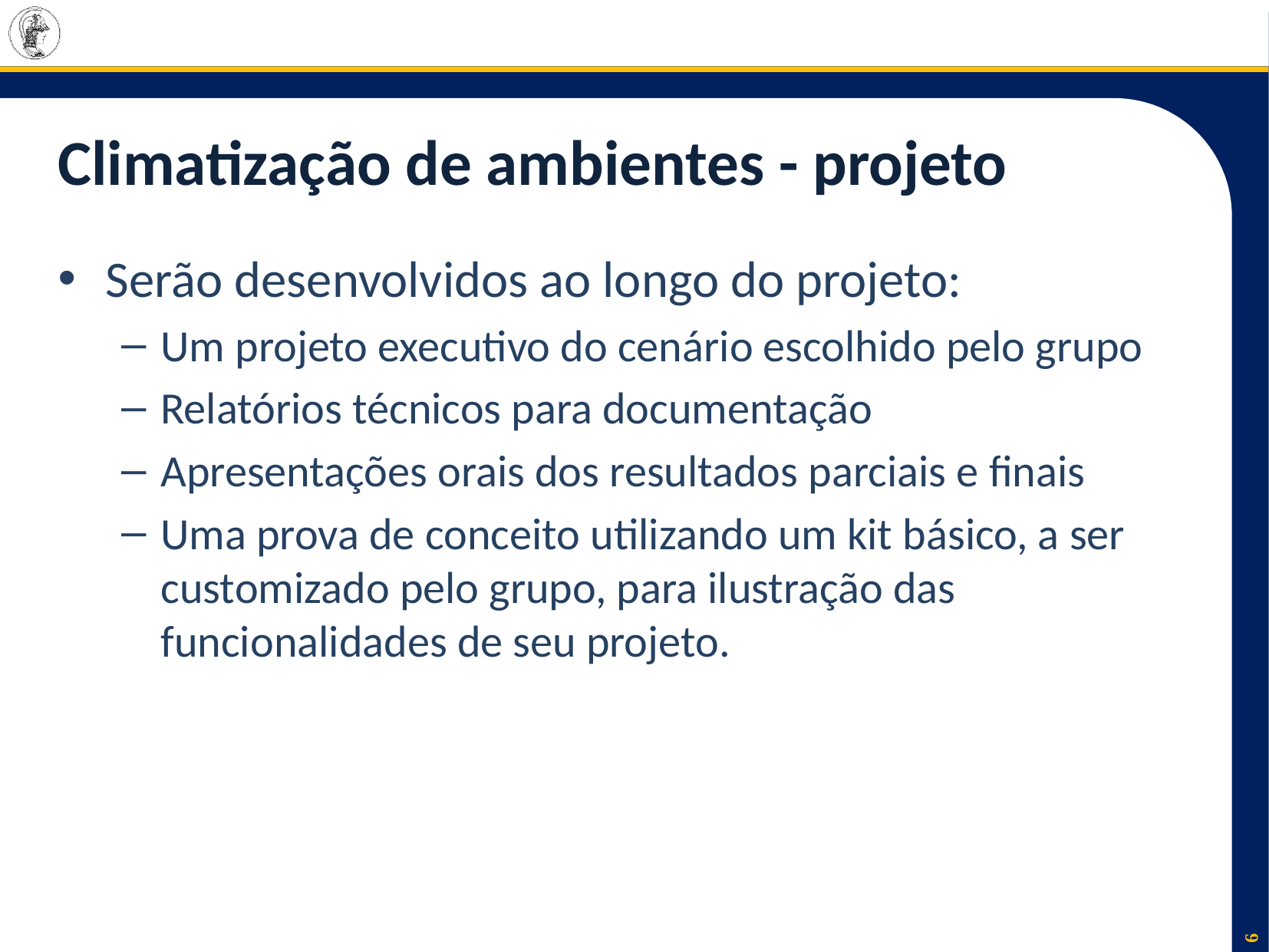

# Climatização de ambientes - projeto
Serão desenvolvidos ao longo do projeto:
Um projeto executivo do cenário escolhido pelo grupo
Relatórios técnicos para documentação
Apresentações orais dos resultados parciais e finais
Uma prova de conceito utilizando um kit básico, a ser customizado pelo grupo, para ilustração das funcionalidades de seu projeto.